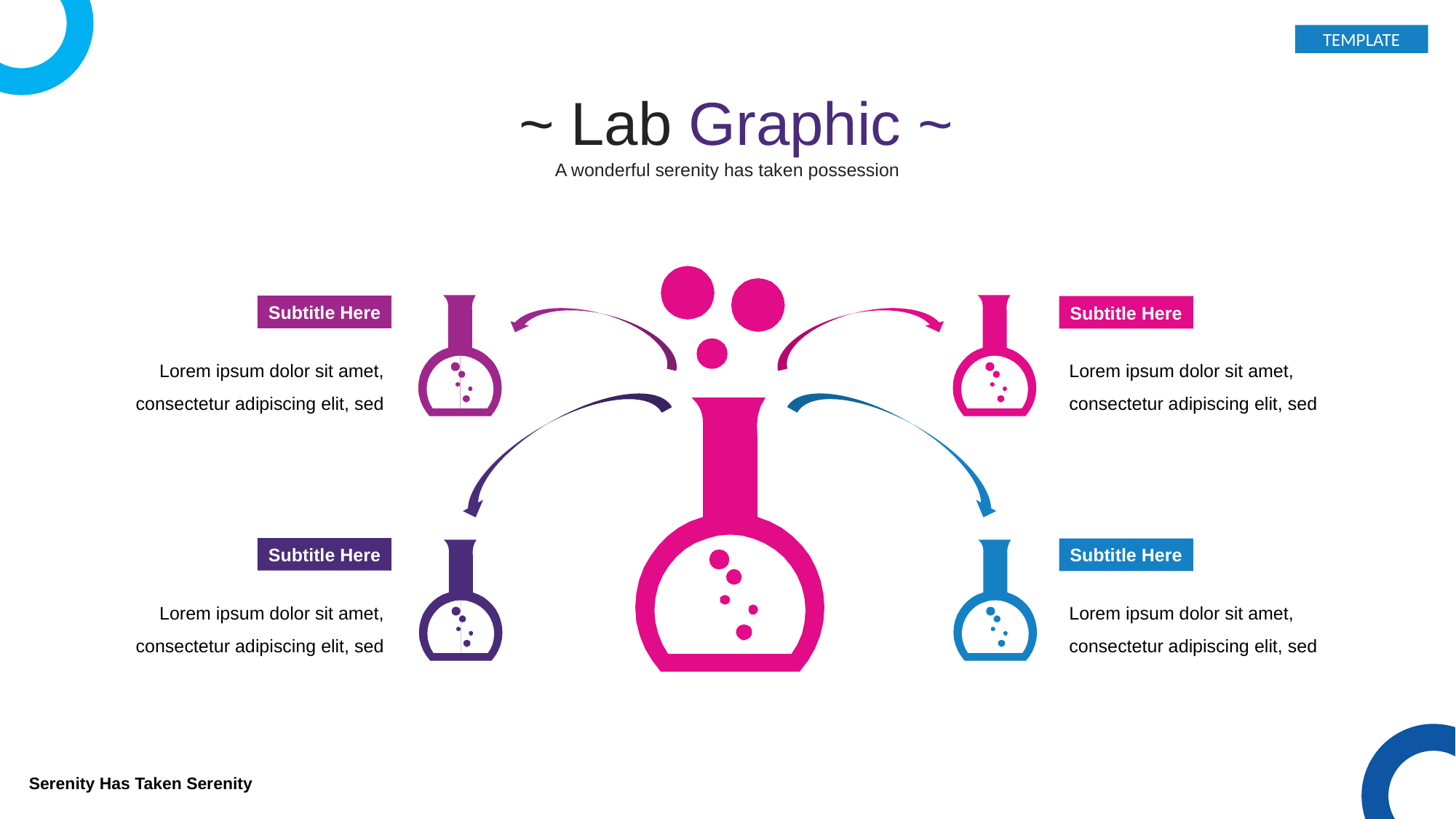

TEMPLATE
 ~ Lab Graphic ~
A wonderful serenity has taken possession

Subtitle Here
Subtitle Here

Lorem ipsum dolor sit amet, consectetur adipiscing elit, sed
Lorem ipsum dolor sit amet, consectetur adipiscing elit, sed

Subtitle Here
Subtitle Here

Lorem ipsum dolor sit amet, consectetur adipiscing elit, sed
Lorem ipsum dolor sit amet, consectetur adipiscing elit, sed

Serenity Has Taken Serenity